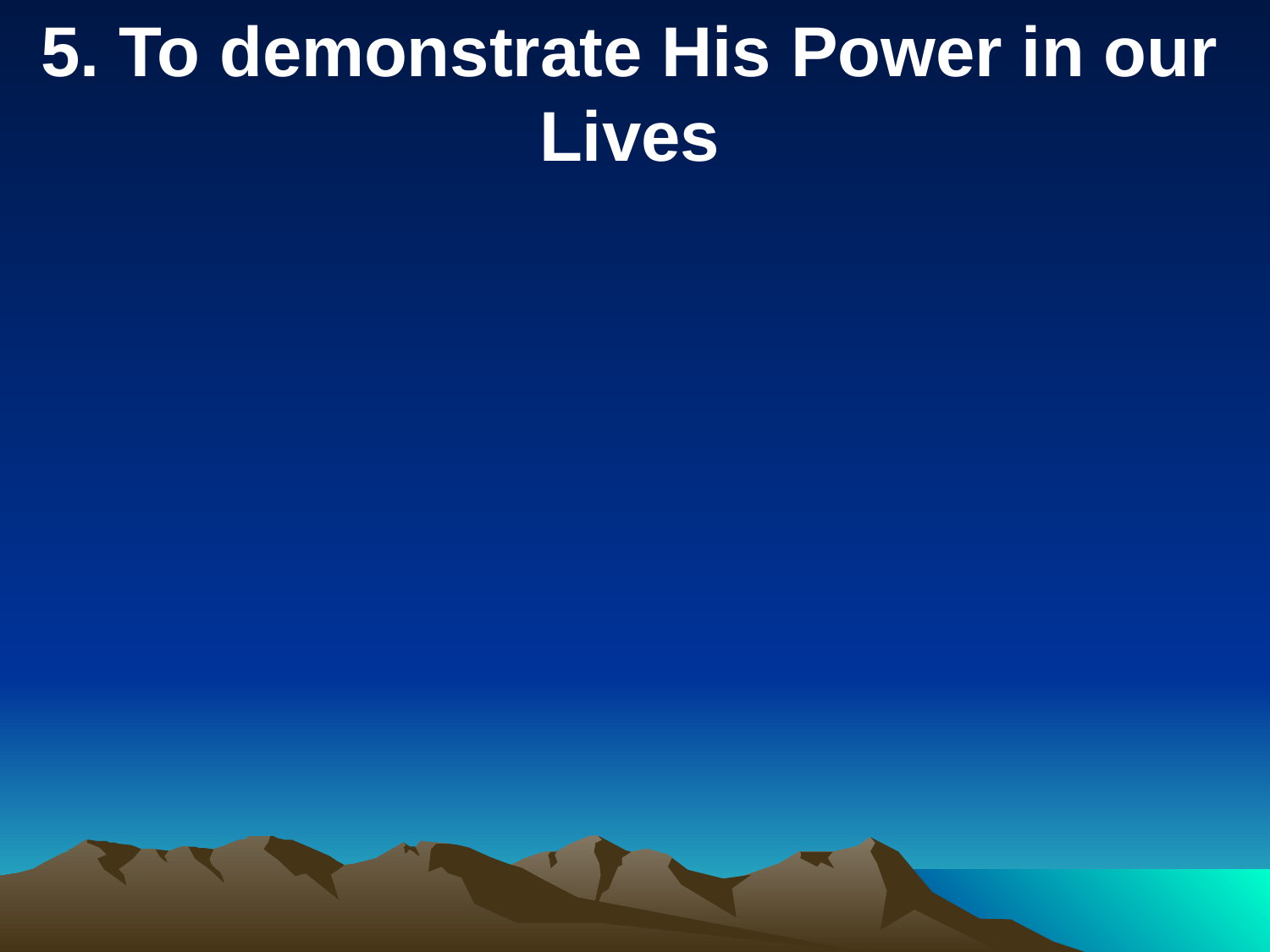

5. To demonstrate His Power in our Lives